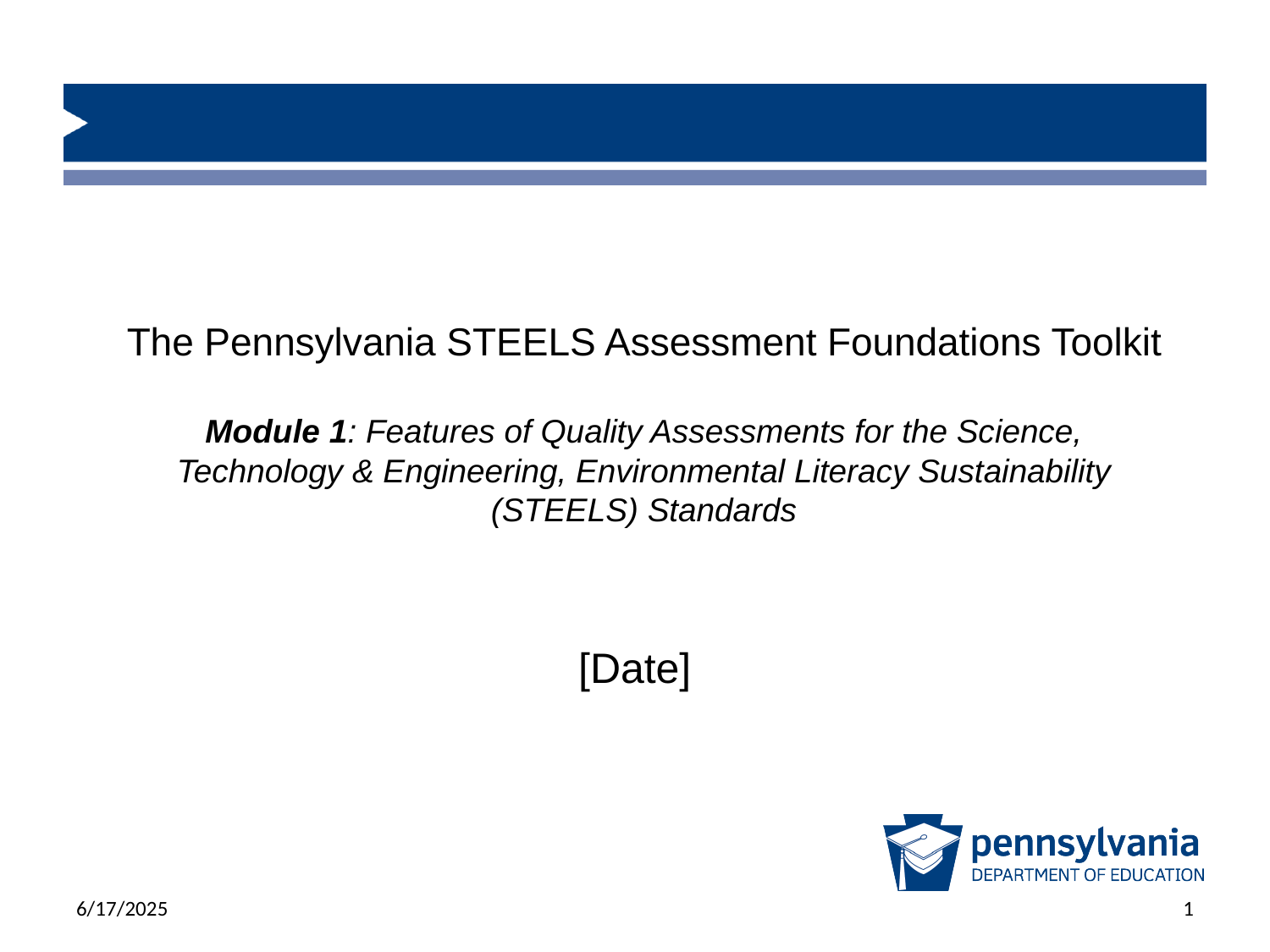

# The Pennsylvania STEELS Assessment Foundations Toolkit Module 1: Features of Quality Assessments for the Science, Technology & Engineering, Environmental Literacy Sustainability (STEELS) Standards
[Date]
6/17/2025
1